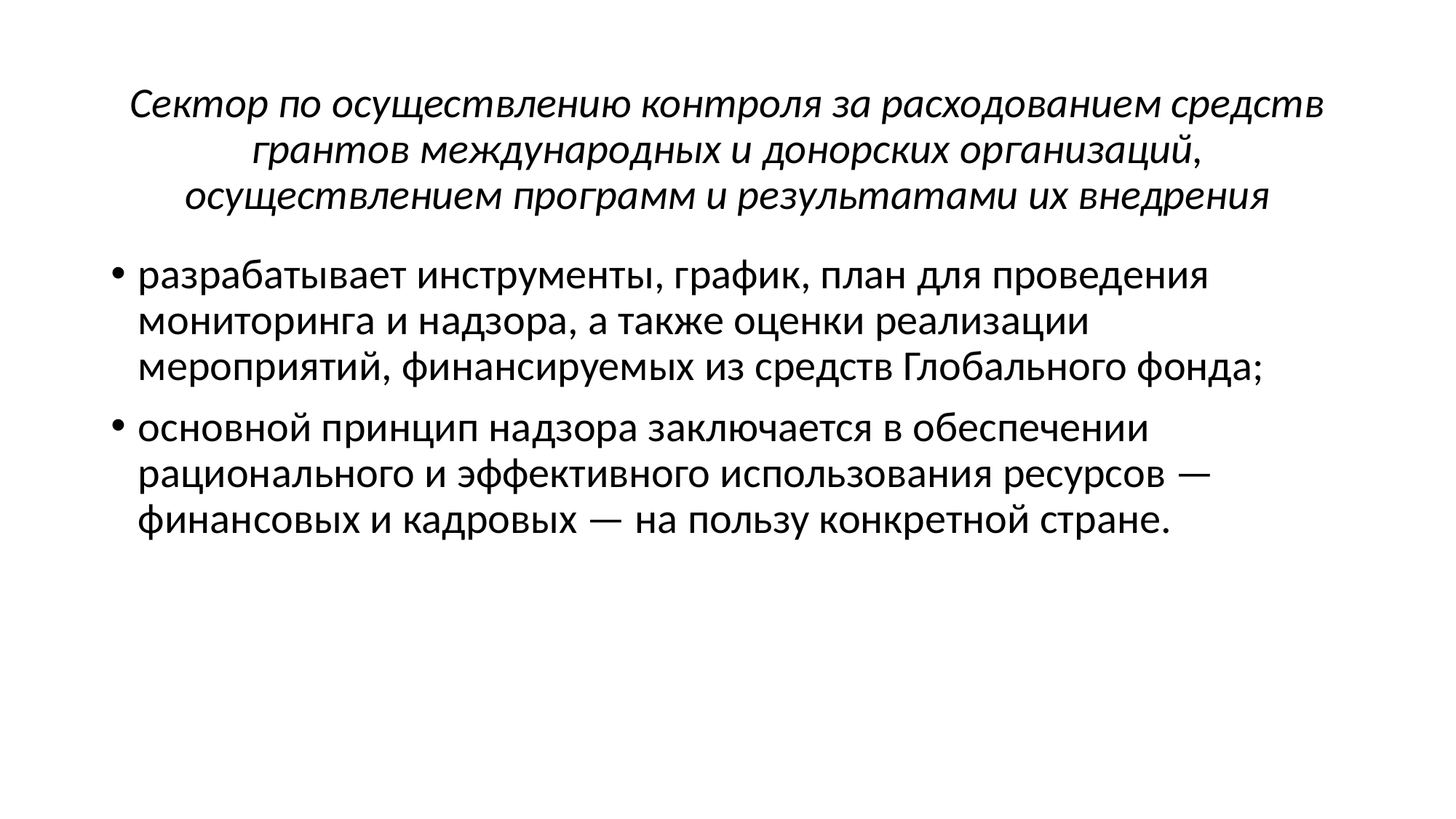

# Cектор по осуществлению контроля за расходованием средств грантов международных и донорских организаций, осуществлением программ и результатами их внедрения
разрабатывает инструменты, график, план для проведения мониторинга и надзора, а также оценки реализации мероприятий, финансируемых из средств Глобального фонда;
основной принцип надзора заключается в обеспечении рационального и эффективного использования ресурсов — финансовых и кадровых — на пользу конкретной стране.